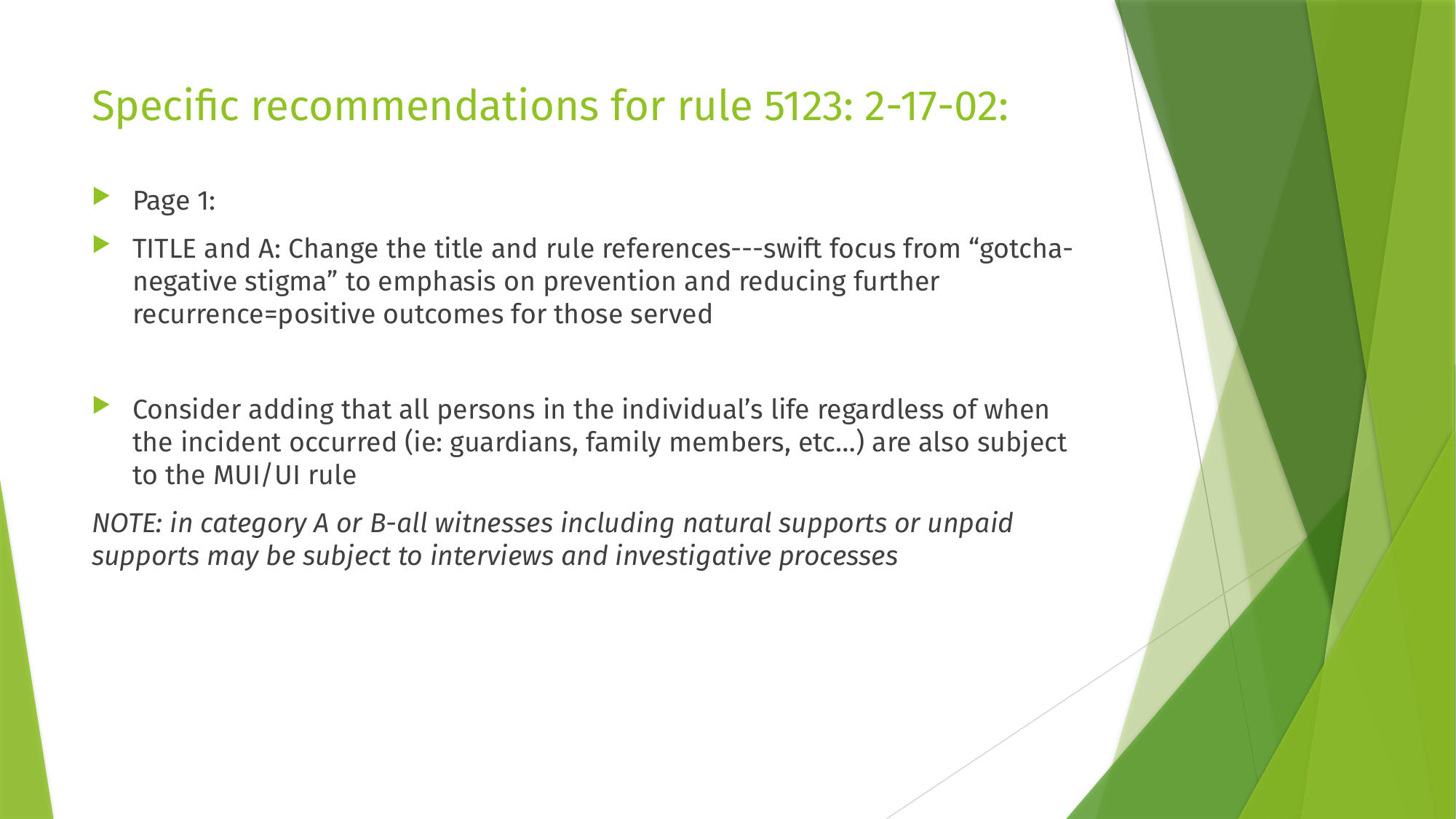

# Specific recommendations for rule 5123: 2-17-02:
Page 1:
TITLE and A: Change the title and rule references---swift focus from “gotcha-negative stigma” to emphasis on prevention and reducing further recurrence=positive outcomes for those served

Consider adding that all persons in the individual’s life regardless of when the incident occurred (ie: guardians, family members, etc…) are also subject to the MUI/UI rule
NOTE: in category A or B-all witnesses including natural supports or unpaid supports may be subject to interviews and investigative processes